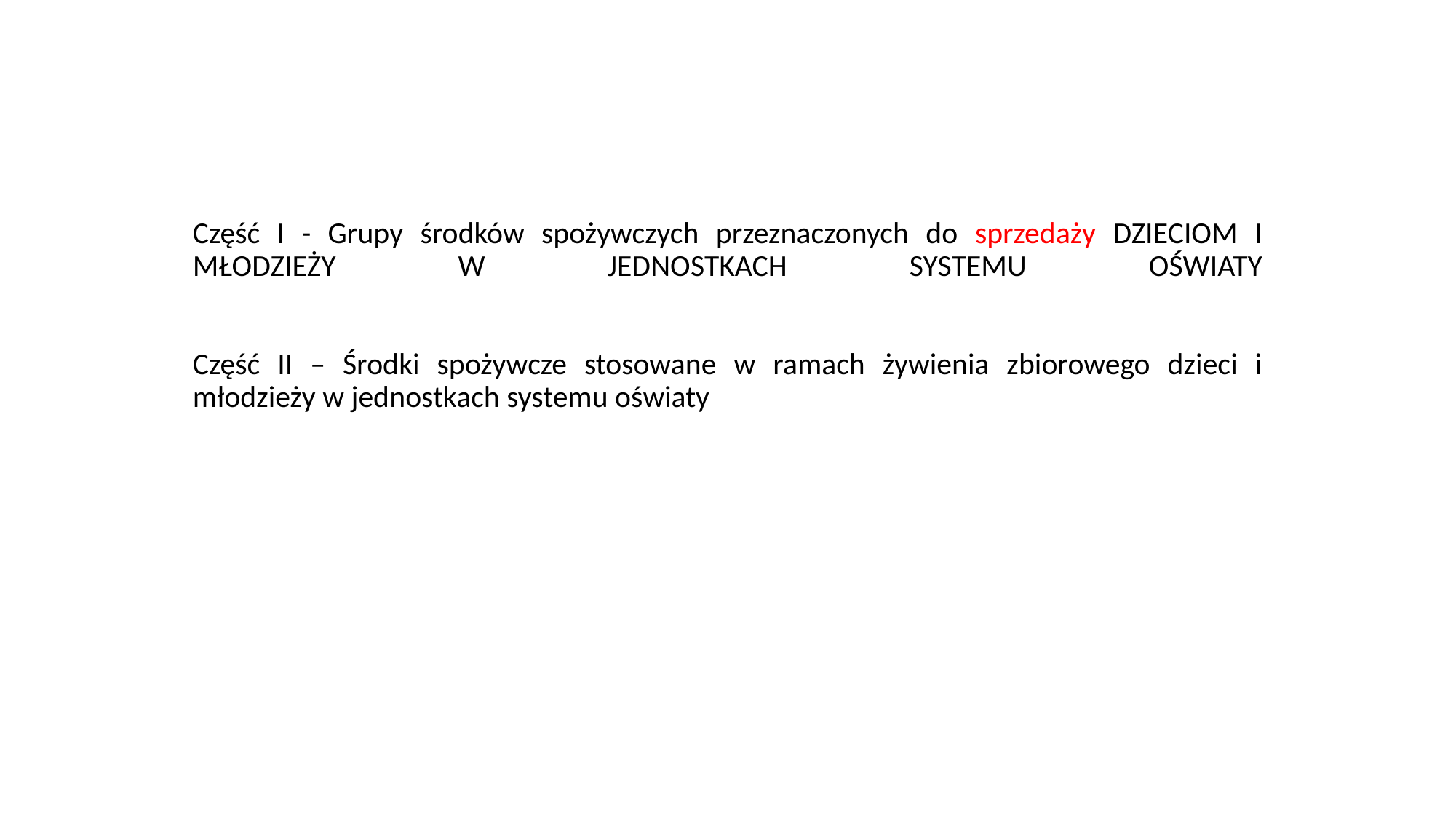

# Część I - Grupy środków spożywczych przeznaczonych do sprzedaży DZIECIOM I MŁODZIEŻY W JEDNOSTKACH SYSTEMU OŚWIATY Część II – Środki spożywcze stosowane w ramach żywienia zbiorowego dzieci i młodzieży w jednostkach systemu oświaty